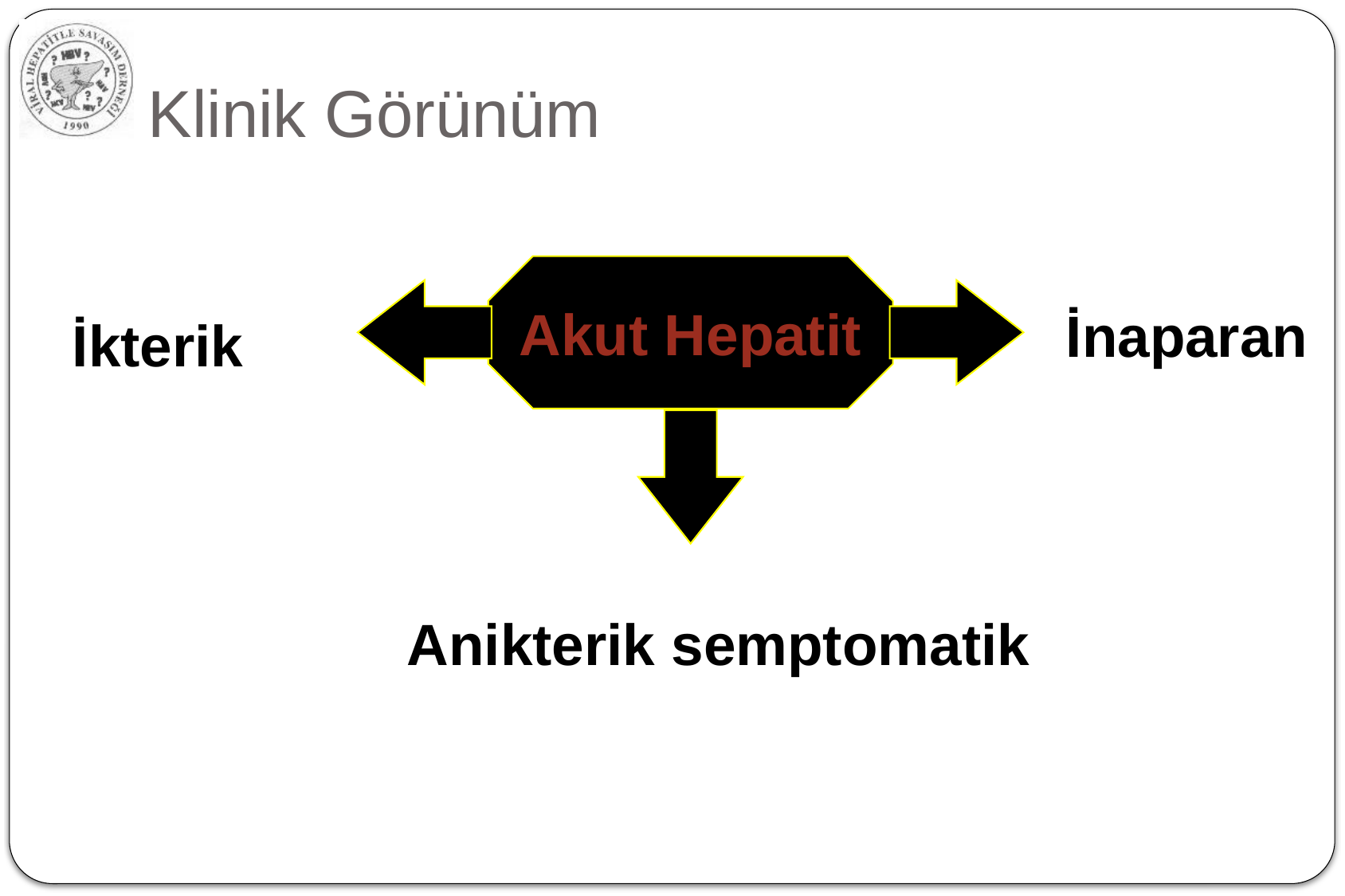

# Klinik Görünüm
Akut Hepatit

İnaparan
İkterik

Anikterik semptomatik